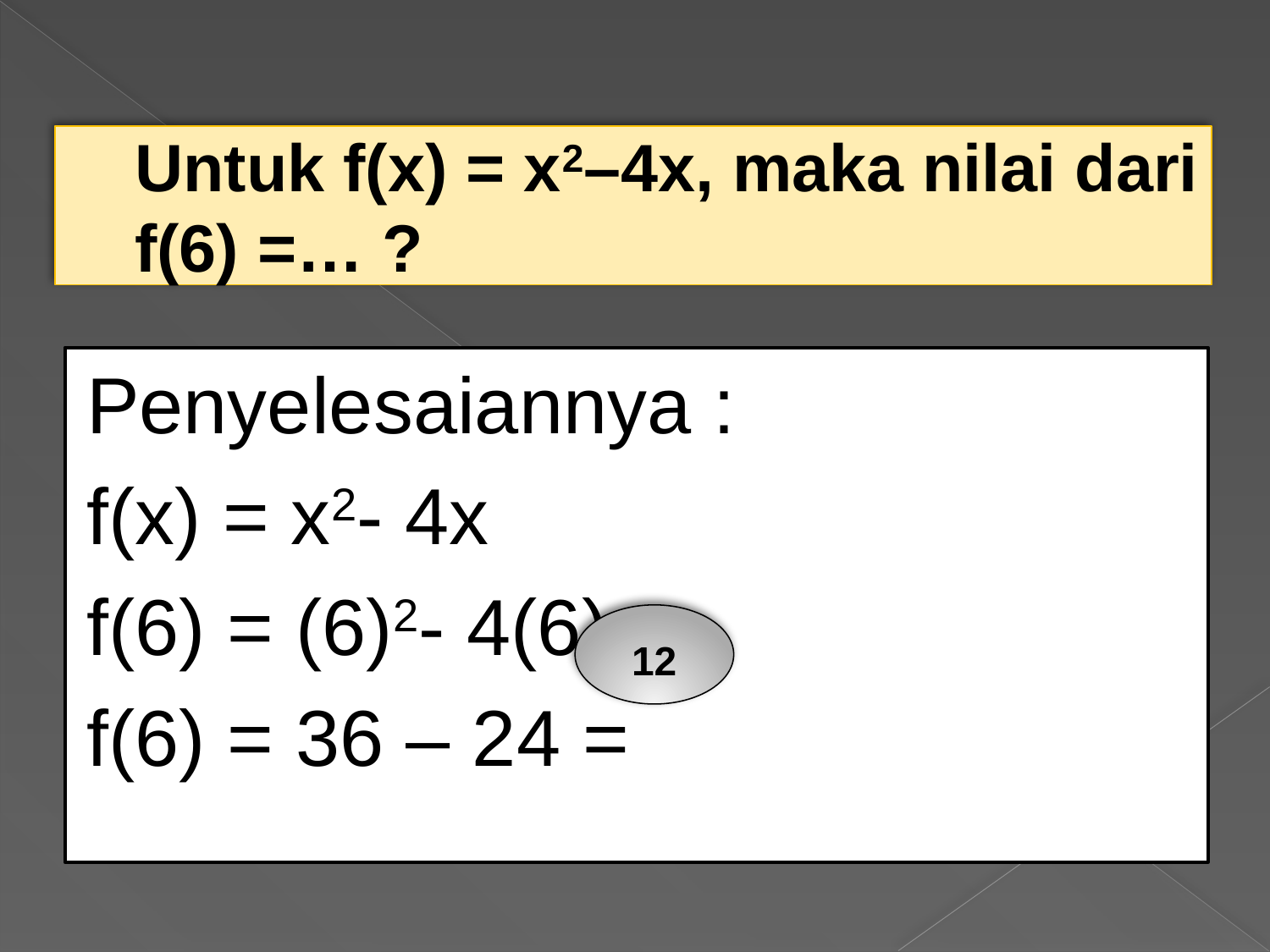

# Untuk f(x) = x2–4x, maka nilai dari f(6) =… ?
Penyelesaiannya :
f(x) = x2- 4x
f(6) = (6)2- 4(6)
f(6) = 36 – 24 =

12